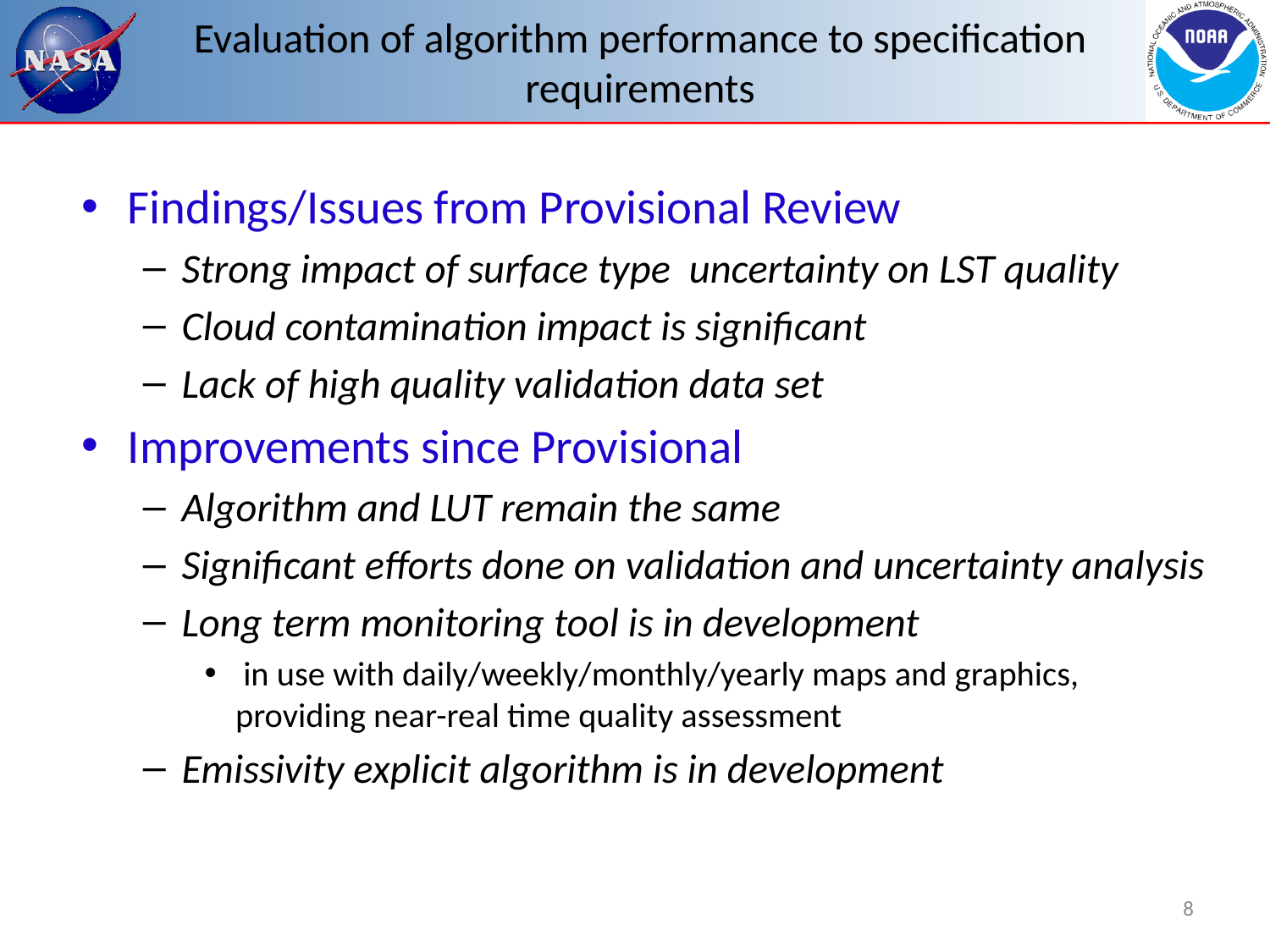

# Evaluation of algorithm performance to specification requirements
Findings/Issues from Provisional Review
Strong impact of surface type  uncertainty on LST quality
Cloud contamination impact is significant
Lack of high quality validation data set
Improvements since Provisional
Algorithm and LUT remain the same
Significant efforts done on validation and uncertainty analysis
Long term monitoring tool is in development
 in use with daily/weekly/monthly/yearly maps and graphics, providing near-real time quality assessment
Emissivity explicit algorithm is in development

8